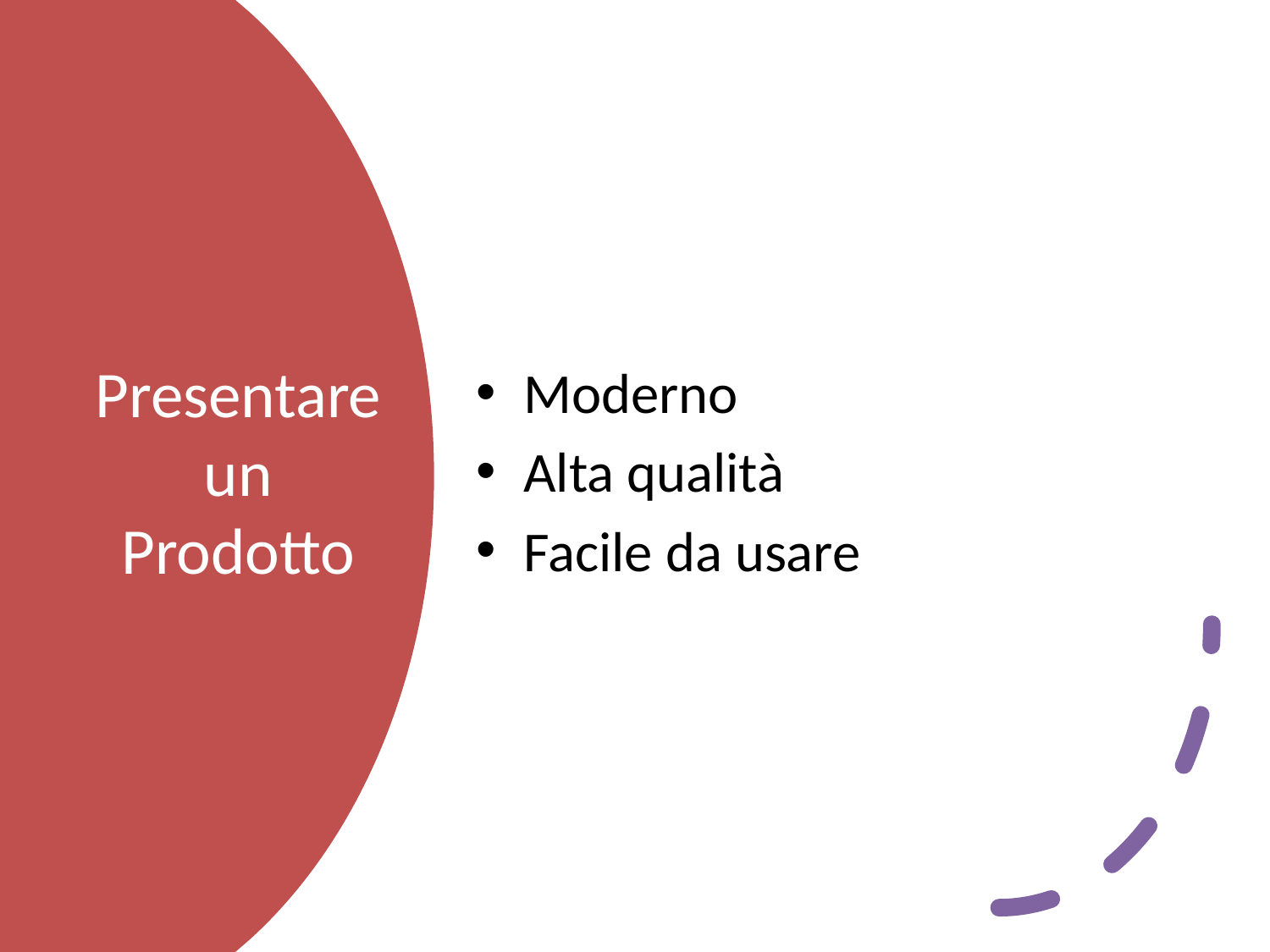

Moderno
Alta qualità
Facile da usare
# Presentare un Prodotto